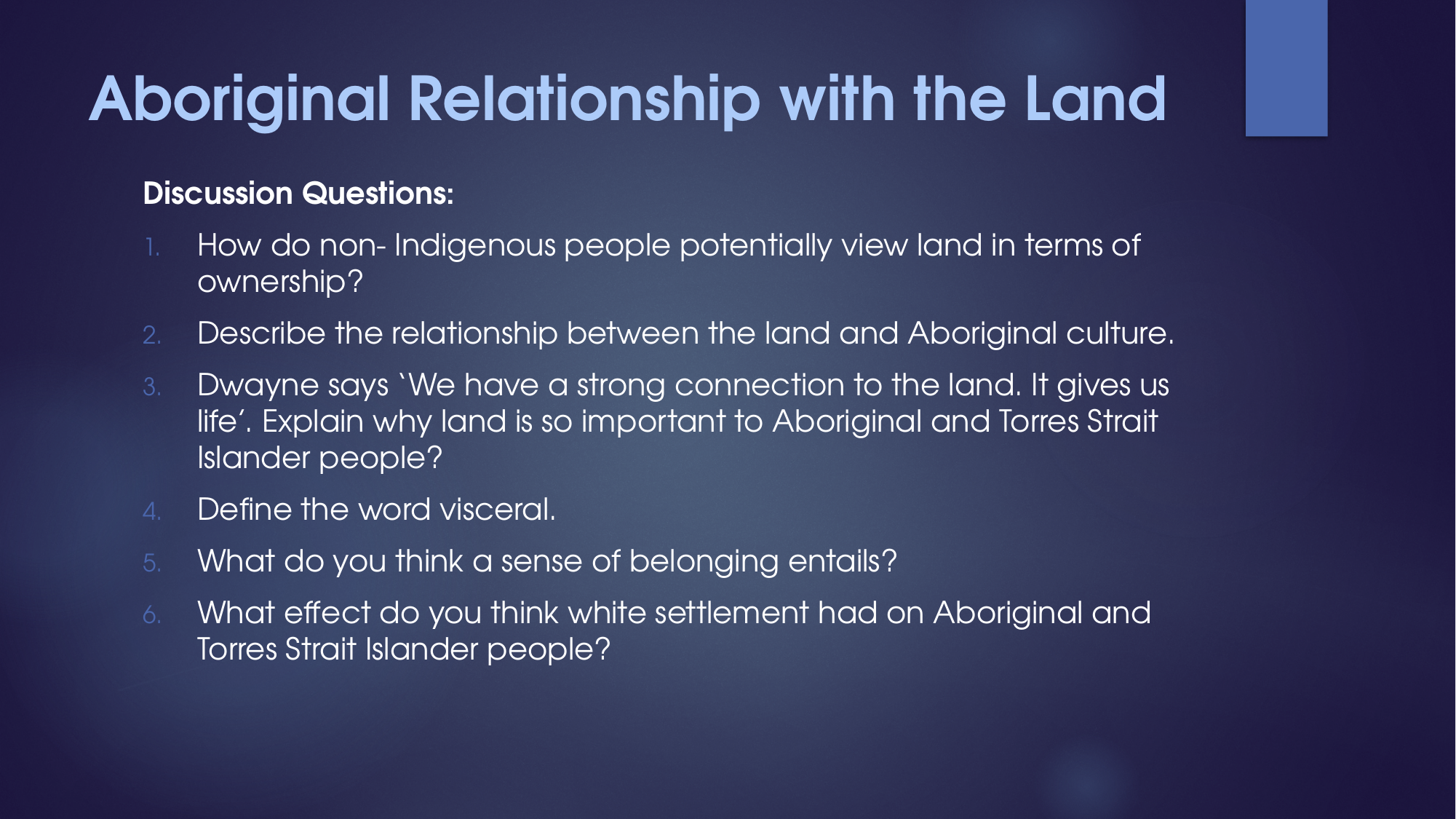

# Aboriginal Relationship with the Land
Discussion Questions:
How do non- Indigenous people potentially view land in terms of ownership?
Describe the relationship between the land and Aboriginal culture.
Dwayne says ‘We have a strong connection to the land. It gives us life’. Explain why land is so important to Aboriginal and Torres Strait Islander people?
Define the word visceral.
What do you think a sense of belonging entails?
What effect do you think white settlement had on Aboriginal and Torres Strait Islander people?